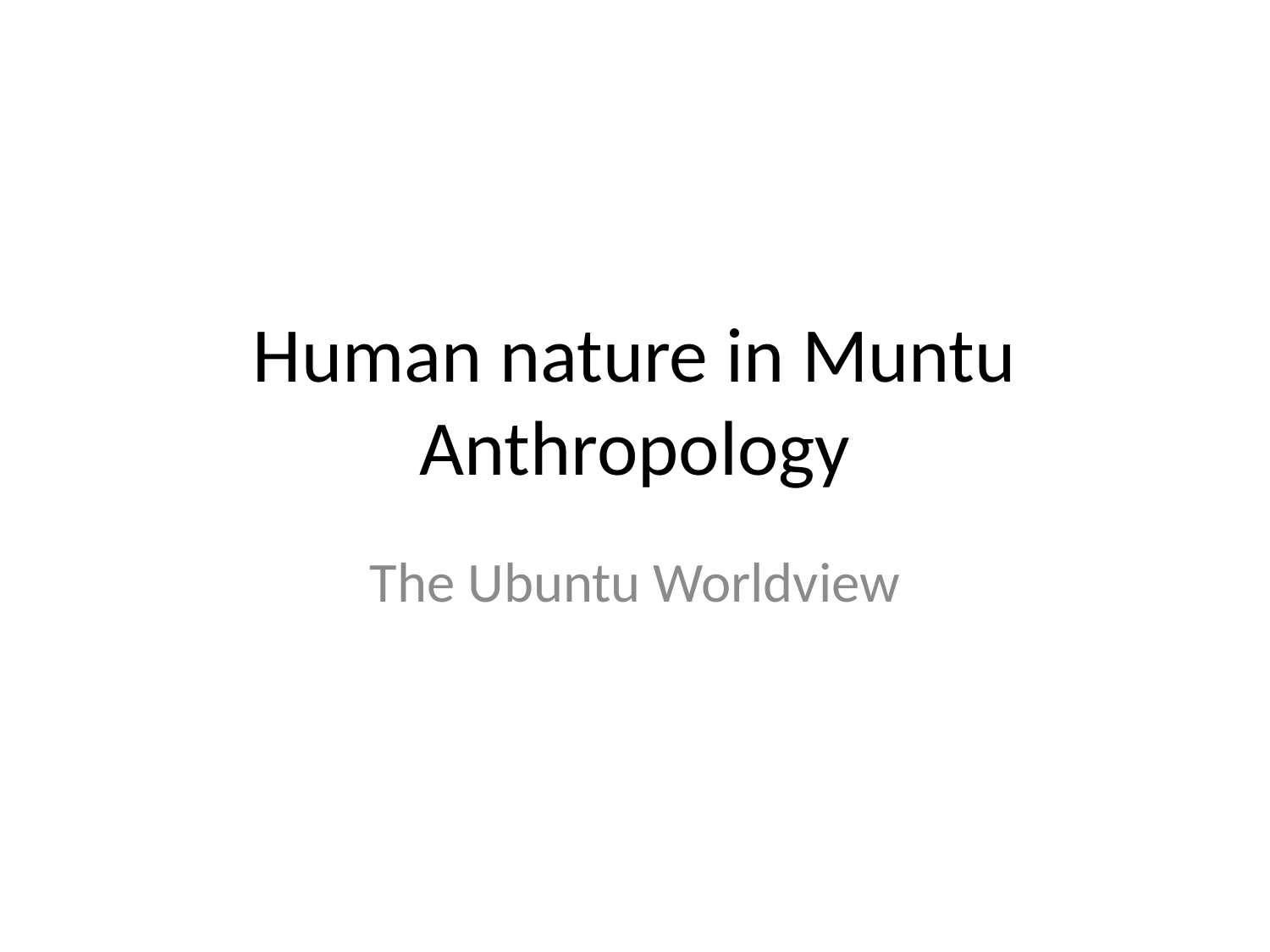

# Human nature in Muntu Anthropology
The Ubuntu Worldview